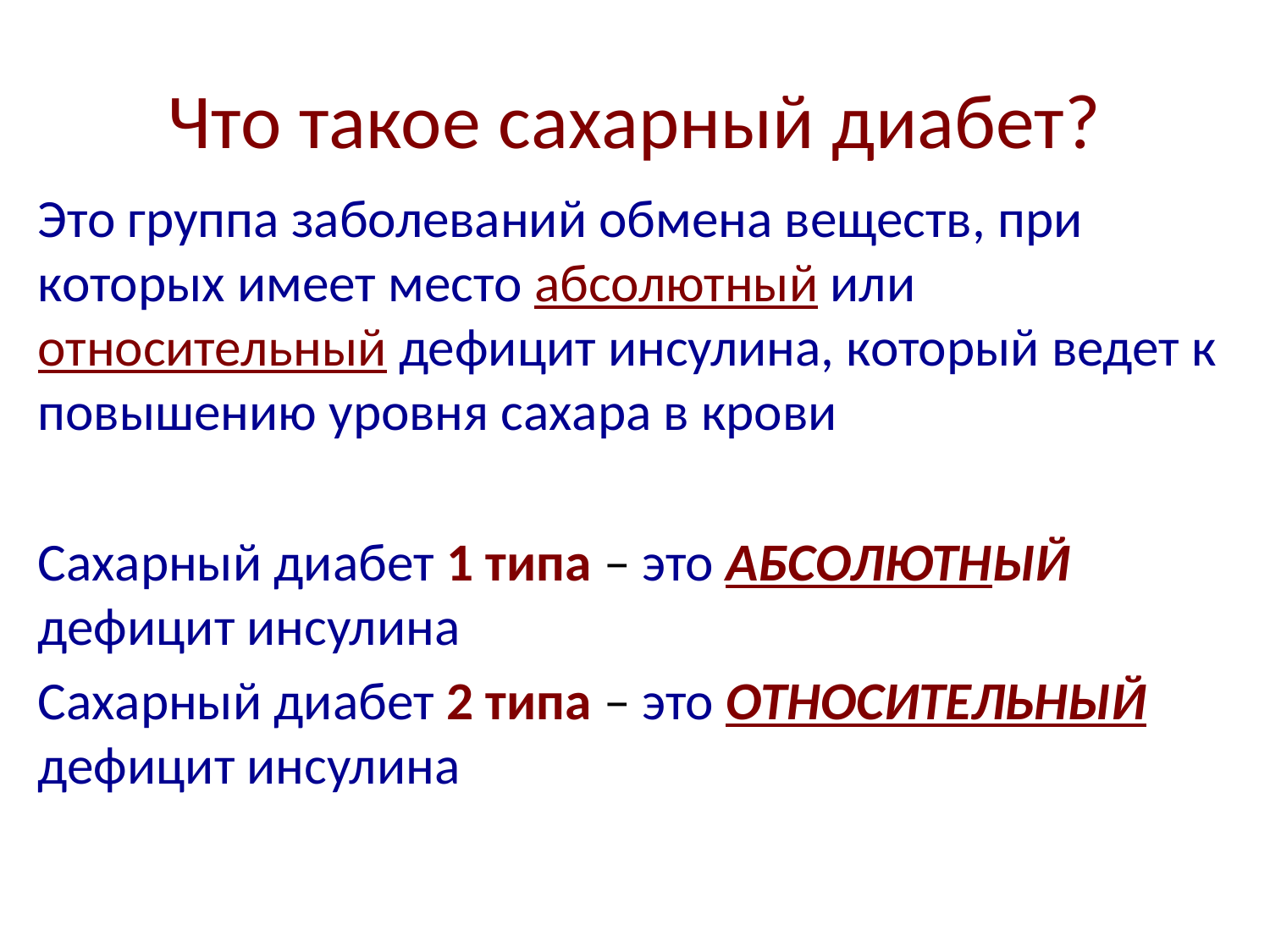

# Что такое сахарный диабет?
Это группа заболеваний обмена веществ, при которых имеет место абсолютный или относительный дефицит инсулина, который ведет к повышению уровня сахара в крови

Сахарный диабет 1 типа – это АБСОЛЮТНЫЙ дефицит инсулина
Сахарный диабет 2 типа – это ОТНОСИТЕЛЬНЫЙ  дефицит инсулина